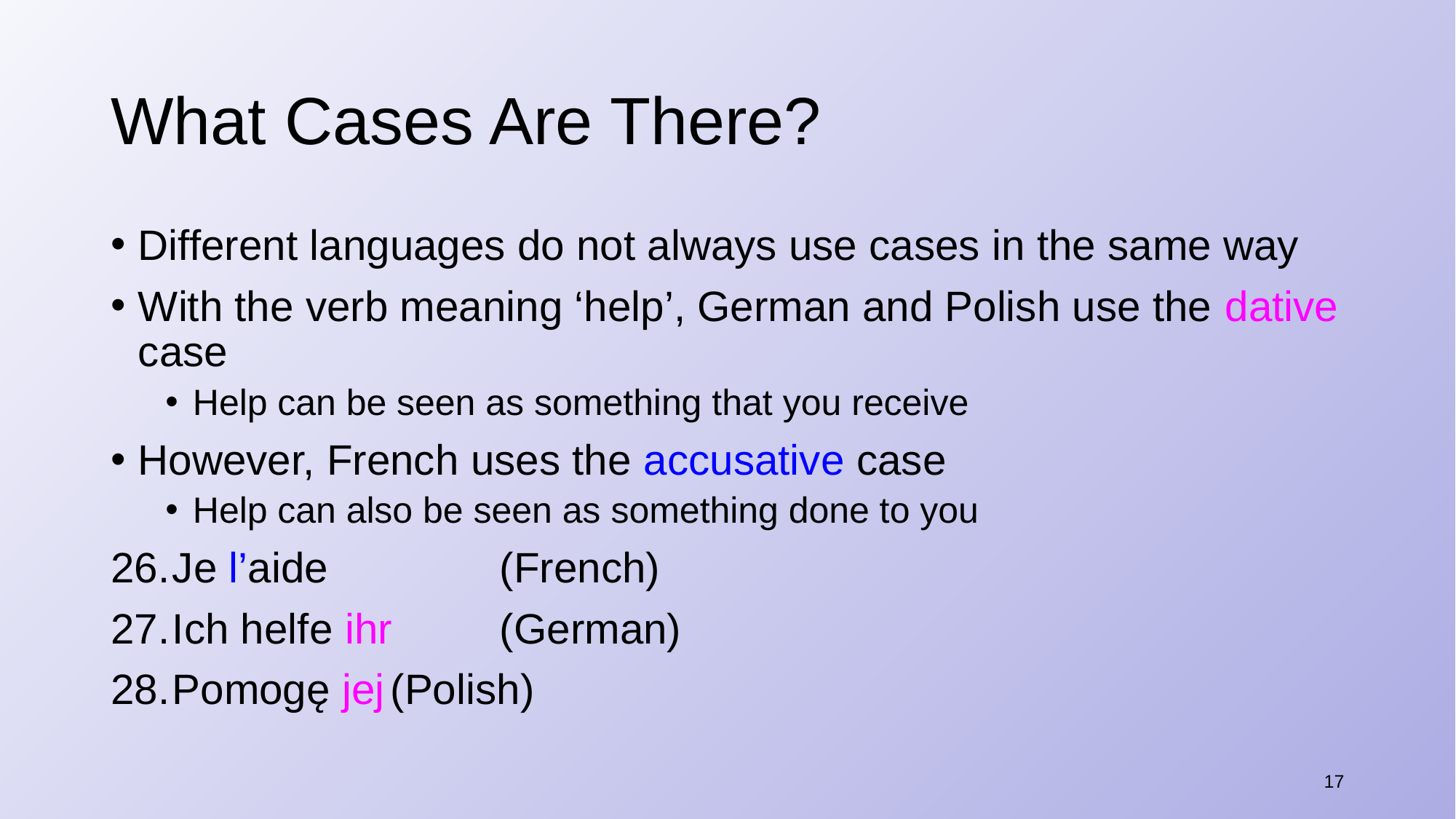

# What Cases Are There?
Different languages do not always use cases in the same way
With the verb meaning ‘help’, German and Polish use the dative case
Help can be seen as something that you receive
However, French uses the accusative case
Help can also be seen as something done to you
Je l’aide		(French)
Ich helfe ihr	(German)
Pomogę jej	(Polish)
17